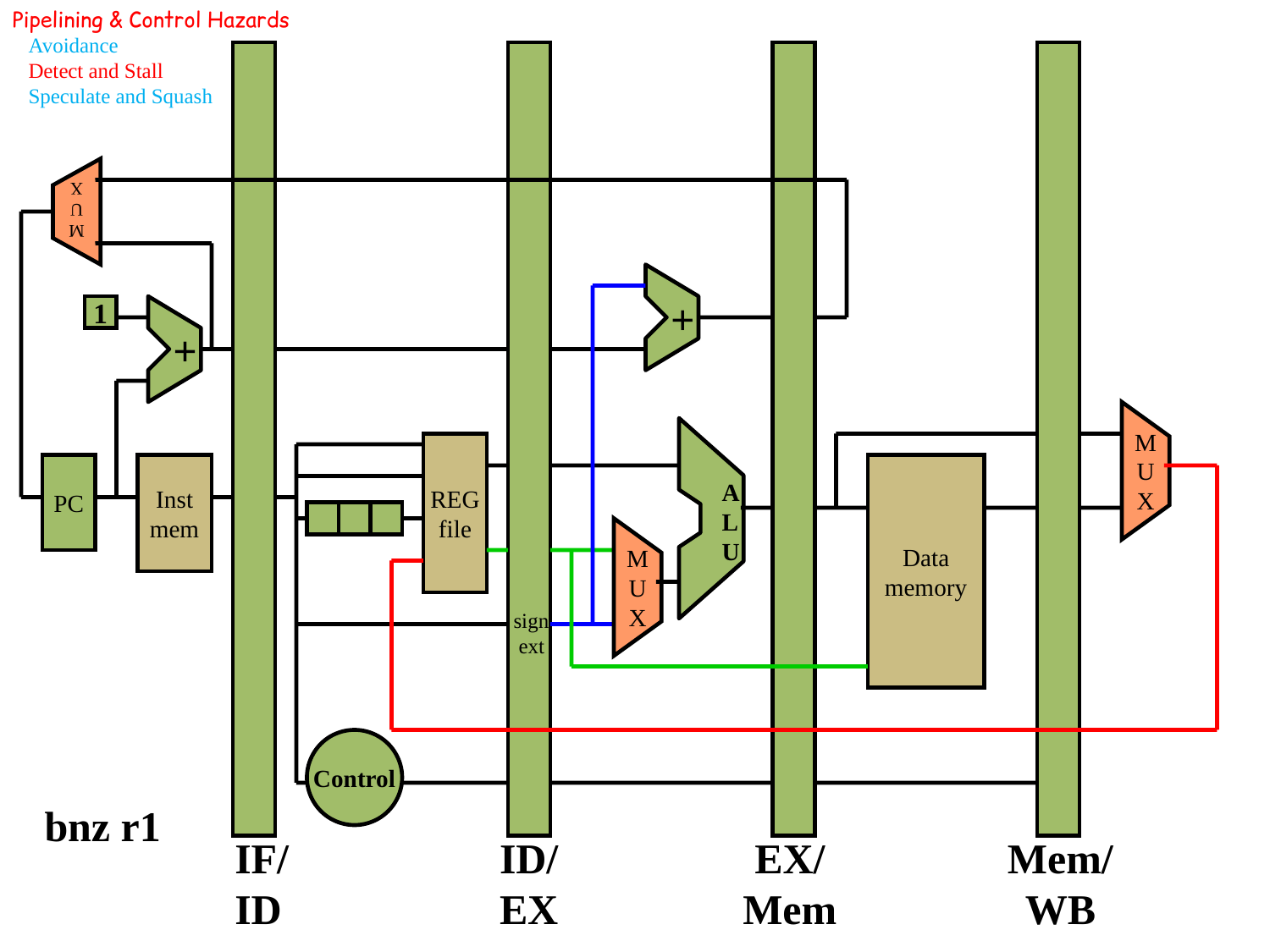

Pipelining & Control Hazards
Avoidance
Detect and Stall
Speculate and Squash

M
U
X

+

1

+

A
L
U

REG
file

M
U
X
PC
Inst
mem
Data
memory

M
U
X

sign
ext

Control

bnz r1
IF/
ID
ID/
EX
EX/
Mem
Mem/
WB